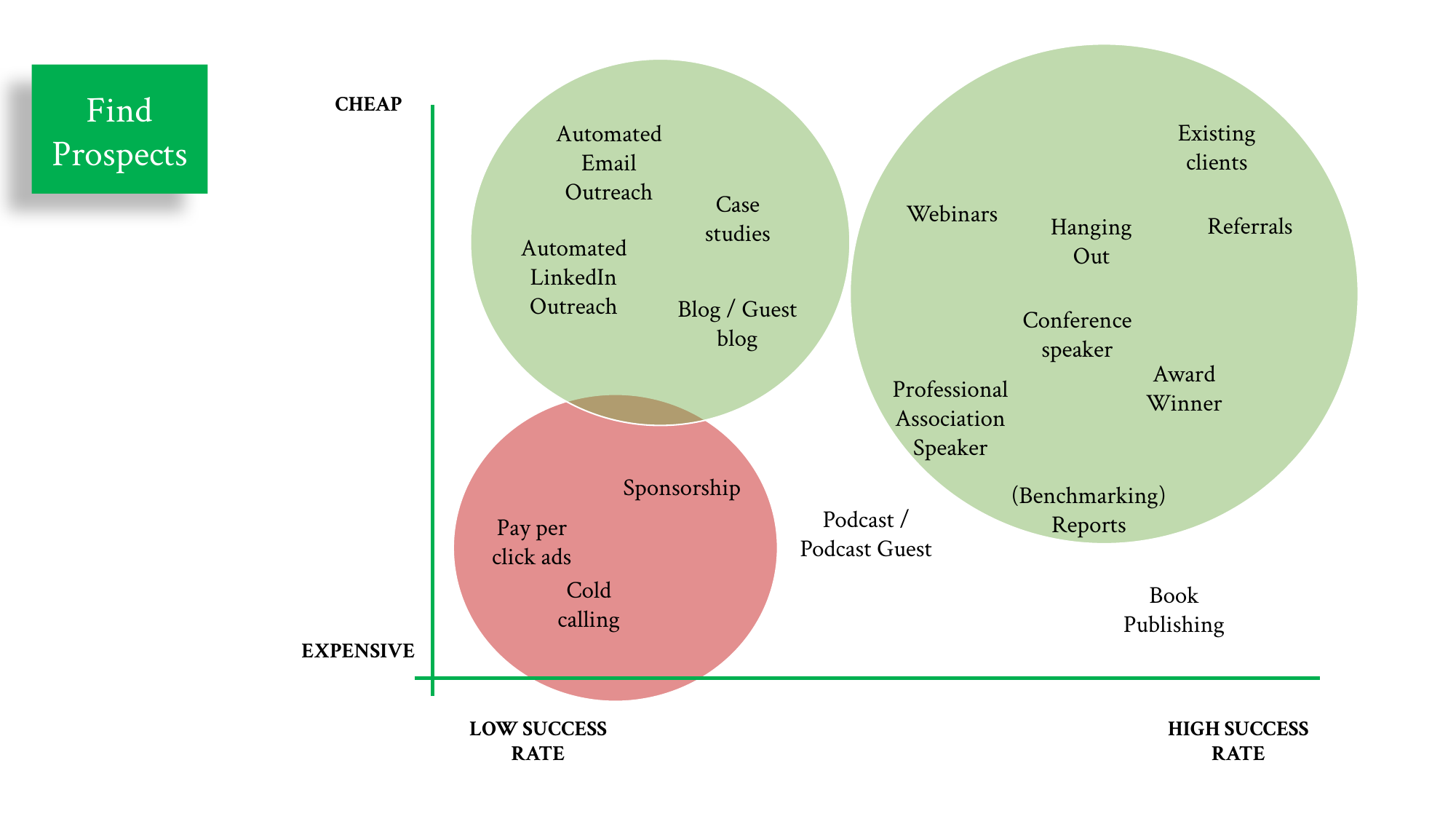

Find Prospects
CHEAP
Existing clients
Automated Email Outreach
Case studies
Webinars
Referrals
Hanging Out
Automated LinkedIn Outreach
Blog / Guest blog
Conference speaker
Award Winner
Professional Association Speaker

Sponsorship
(Benchmarking) Reports
Podcast / Podcast Guest
Pay per click ads
Cold calling
Book Publishing
EXPENSIVE
HIGH SUCCESS RATE
LOW SUCCESS RATE